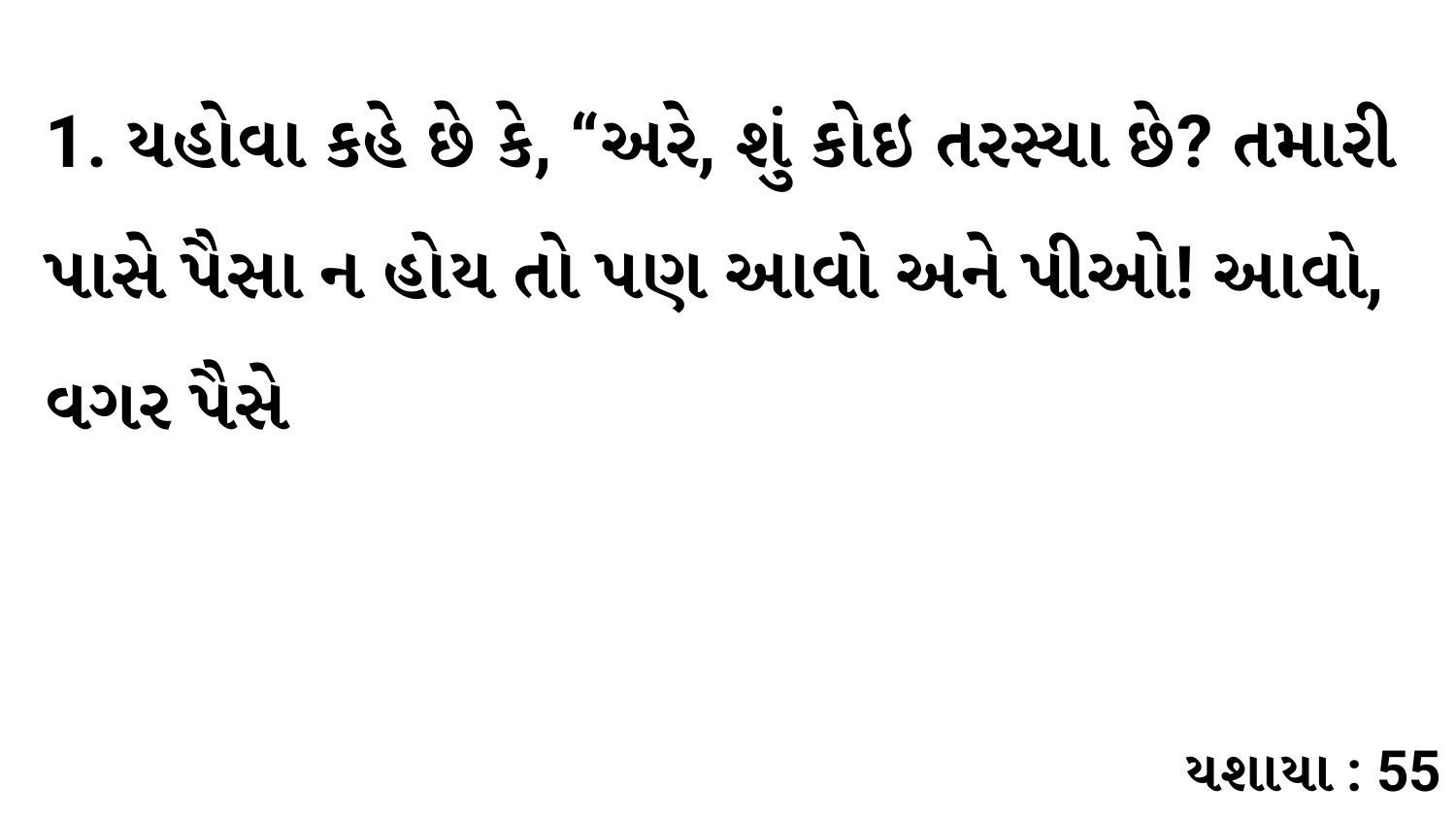

1. યહોવા કહે છે કે, “અરે, શું કોઇ તરસ્યા છે? તમારી પાસે પૈસા ન હોય તો પણ આવો અને પીઓ! આવો, વગર પૈસે
યશાયા : 55